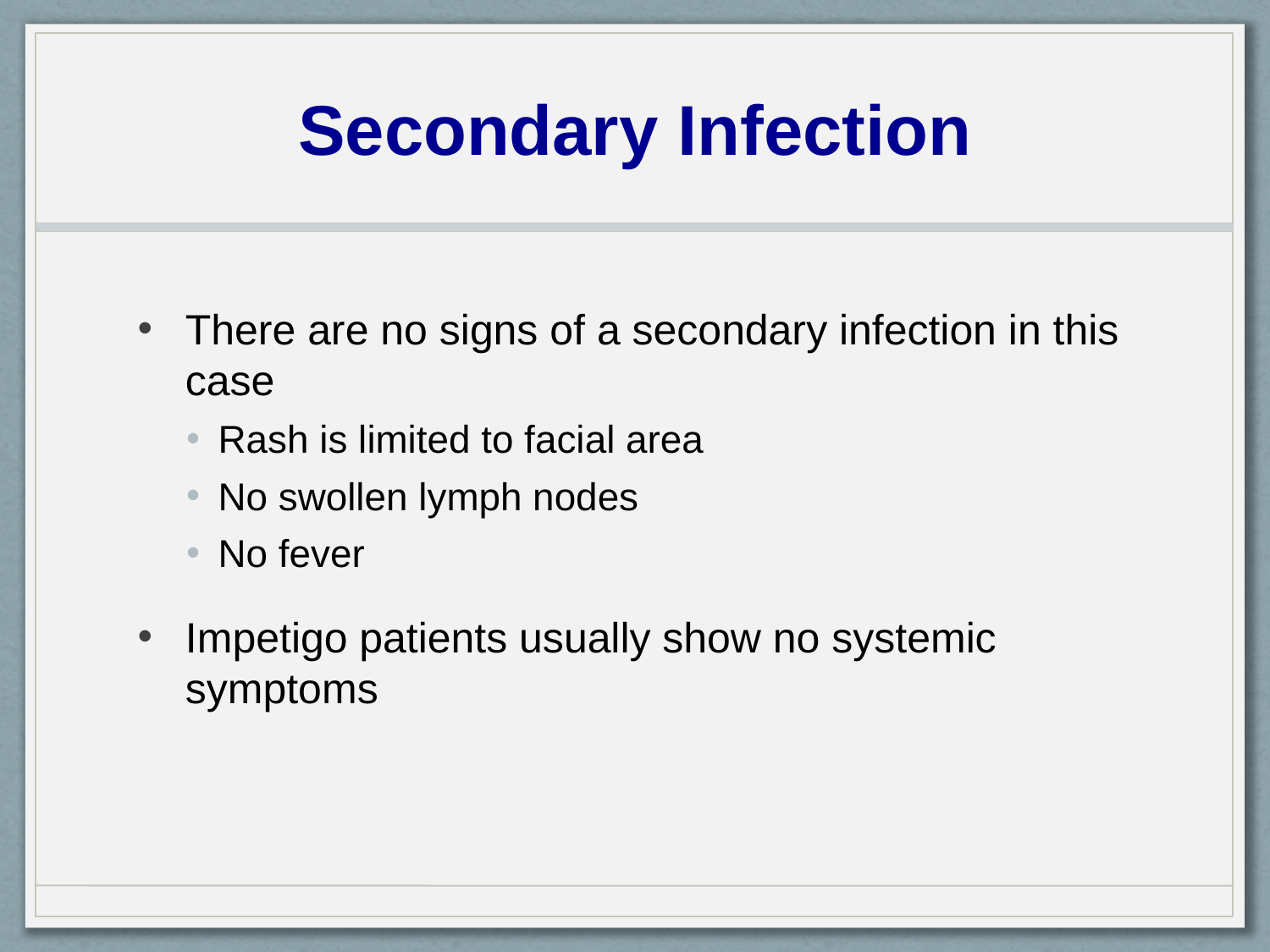

# Secondary Infection
There are no signs of a secondary infection in this case
Rash is limited to facial area
No swollen lymph nodes
No fever
Impetigo patients usually show no systemic symptoms